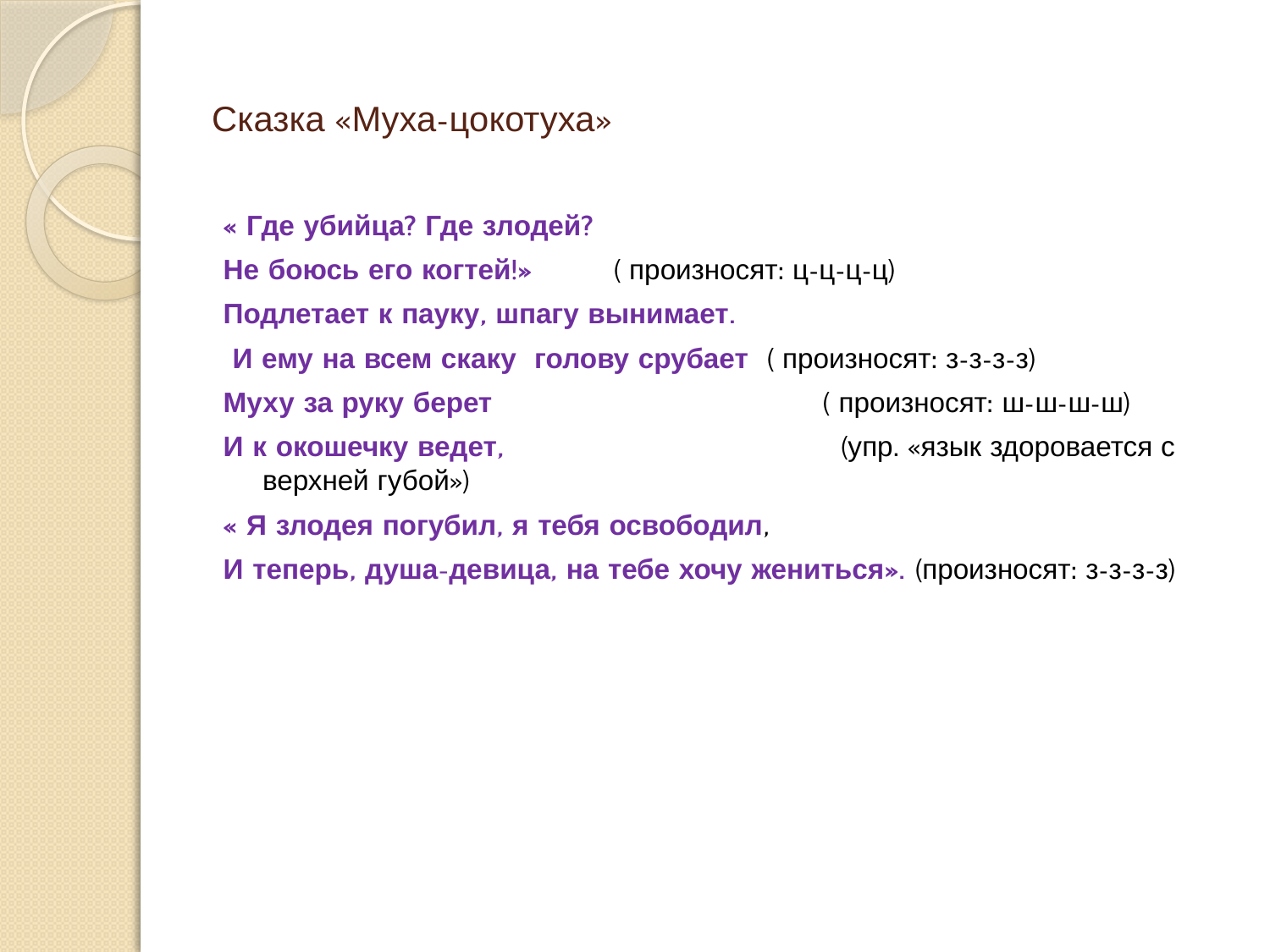

# Сказка «Муха-цокотуха»
« Где убийца? Где злодей?
Не боюсь его когтей!»         ( произносят: ц-ц-ц-ц)
Подлетает к пауку, шпагу вынимает.
 И ему на всем скаку  голову срубает  ( произносят: з-з-з-з)
Муху за руку берет                                       ( произносят: ш-ш-ш-ш)
И к окошечку ведет,                                     (упр. «язык здоровается с верхней губой»)
« Я злодея погубил, я тебя освободил,
И теперь, душа-девица, на тебе хочу жениться». (произносят: з-з-з-з)